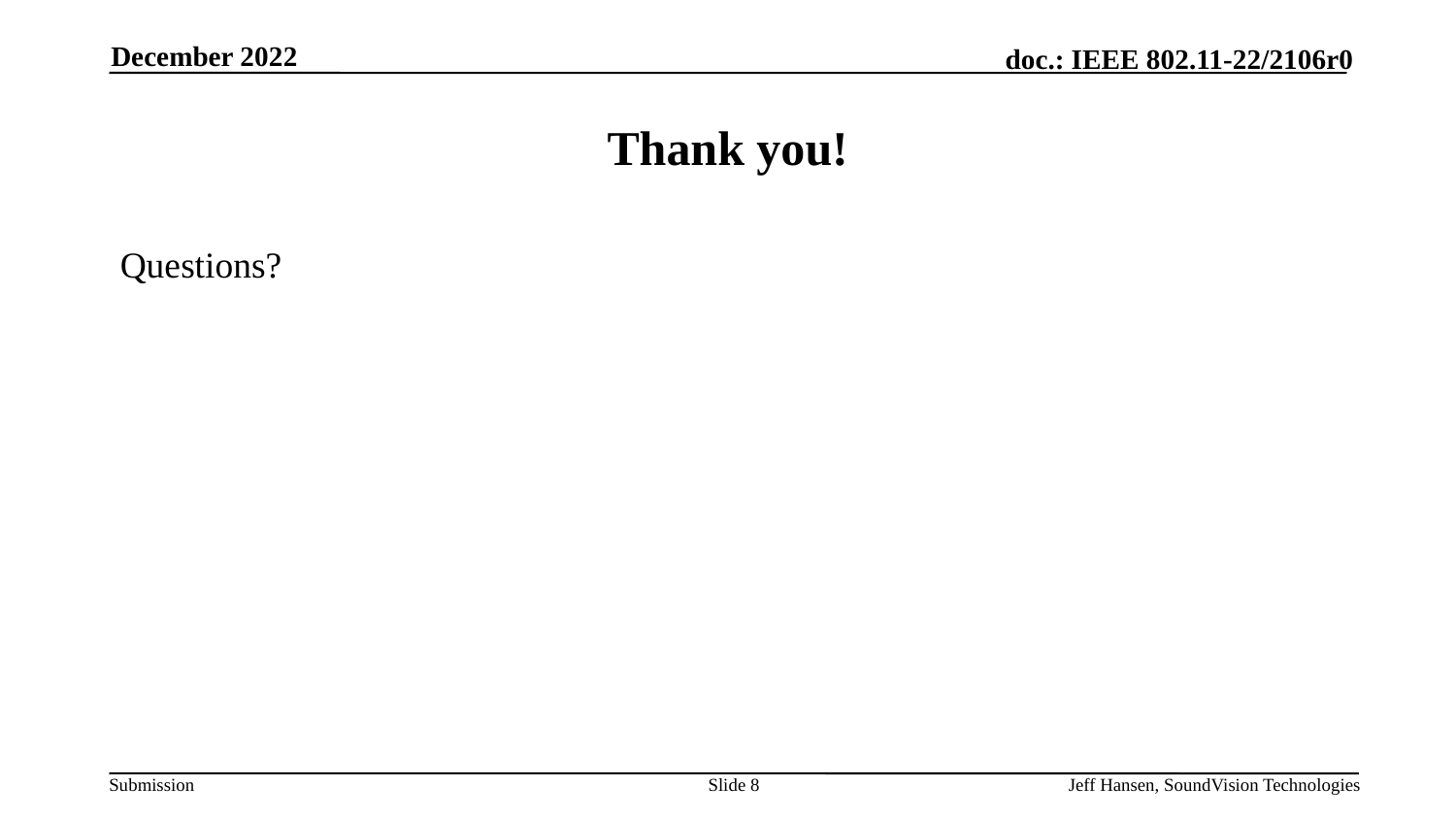

December 2022
# Thank you!
Questions?
Slide 8
Jeff Hansen, SoundVision Technologies